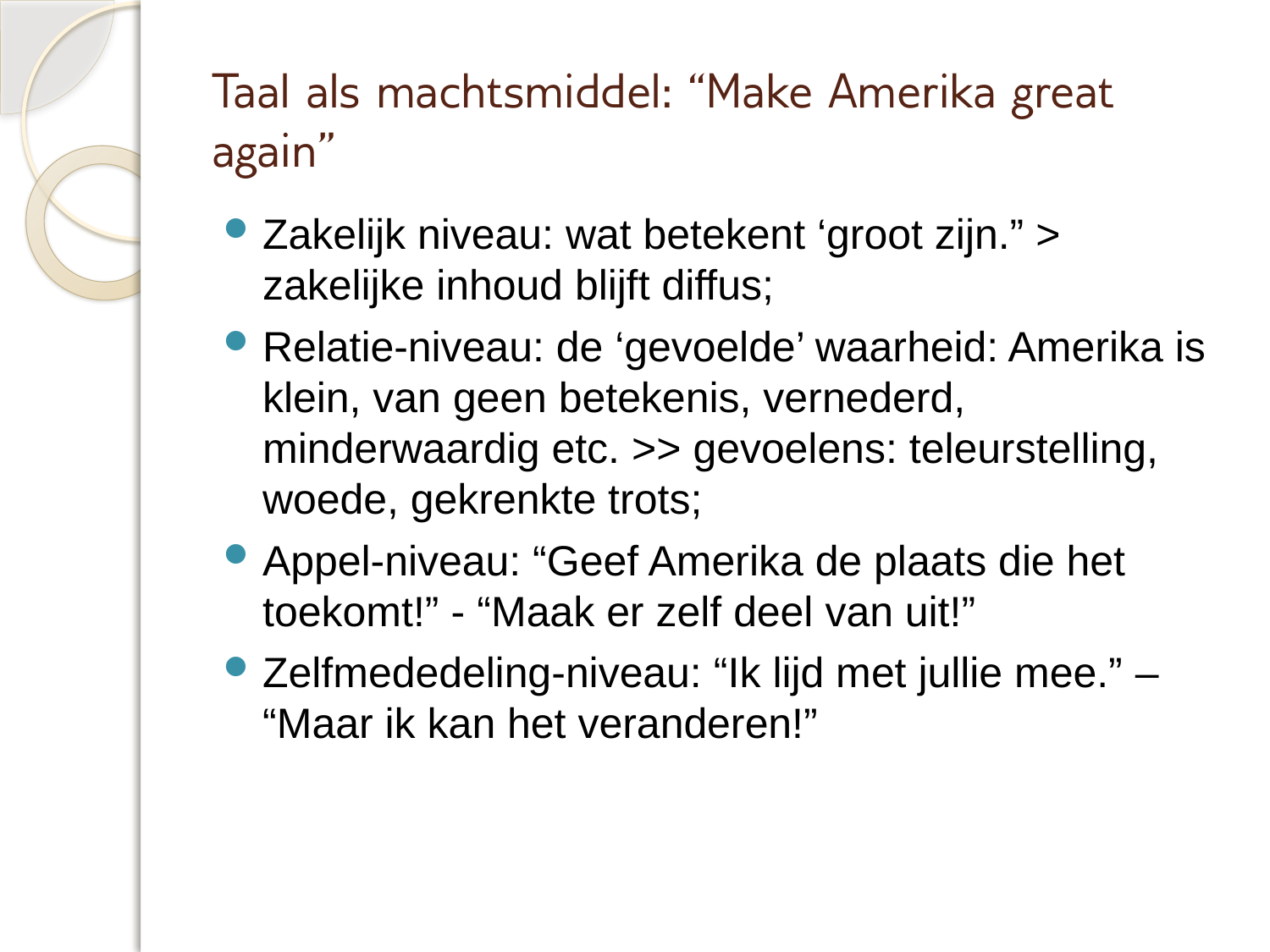

# Taal als machtsmiddel: “Make Amerika great again”
Zakelijk niveau: wat betekent ‘groot zijn.” > zakelijke inhoud blijft diffus;
Relatie-niveau: de ‘gevoelde’ waarheid: Amerika is klein, van geen betekenis, vernederd, minderwaardig etc. >> gevoelens: teleurstelling, woede, gekrenkte trots;
Appel-niveau: “Geef Amerika de plaats die het toekomt!” - “Maak er zelf deel van uit!”
Zelfmededeling-niveau: “Ik lijd met jullie mee.” – “Maar ik kan het veranderen!”